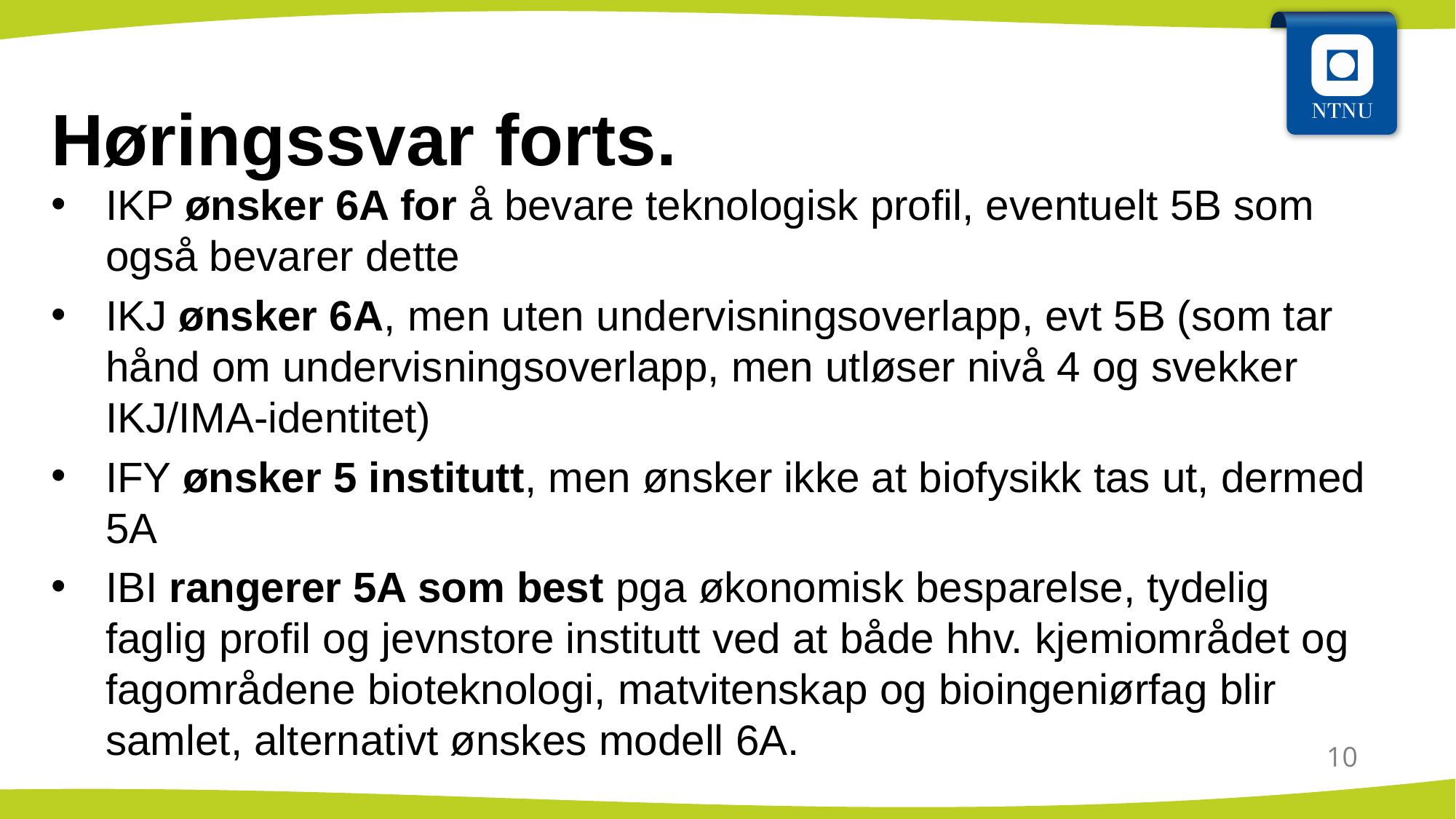

# Høringssvar forts.
IKP ønsker 6A for å bevare teknologisk profil, eventuelt 5B som også bevarer dette
IKJ ønsker 6A, men uten undervisningsoverlapp, evt 5B (som tar hånd om undervisningsoverlapp, men utløser nivå 4 og svekker IKJ/IMA-identitet)
IFY ønsker 5 institutt, men ønsker ikke at biofysikk tas ut, dermed 5A
IBI rangerer 5A som best pga økonomisk besparelse, tydelig faglig profil og jevnstore institutt ved at både hhv. kjemiområdet og fagområdene bioteknologi, matvitenskap og bioingeniørfag blir samlet, alternativt ønskes modell 6A.